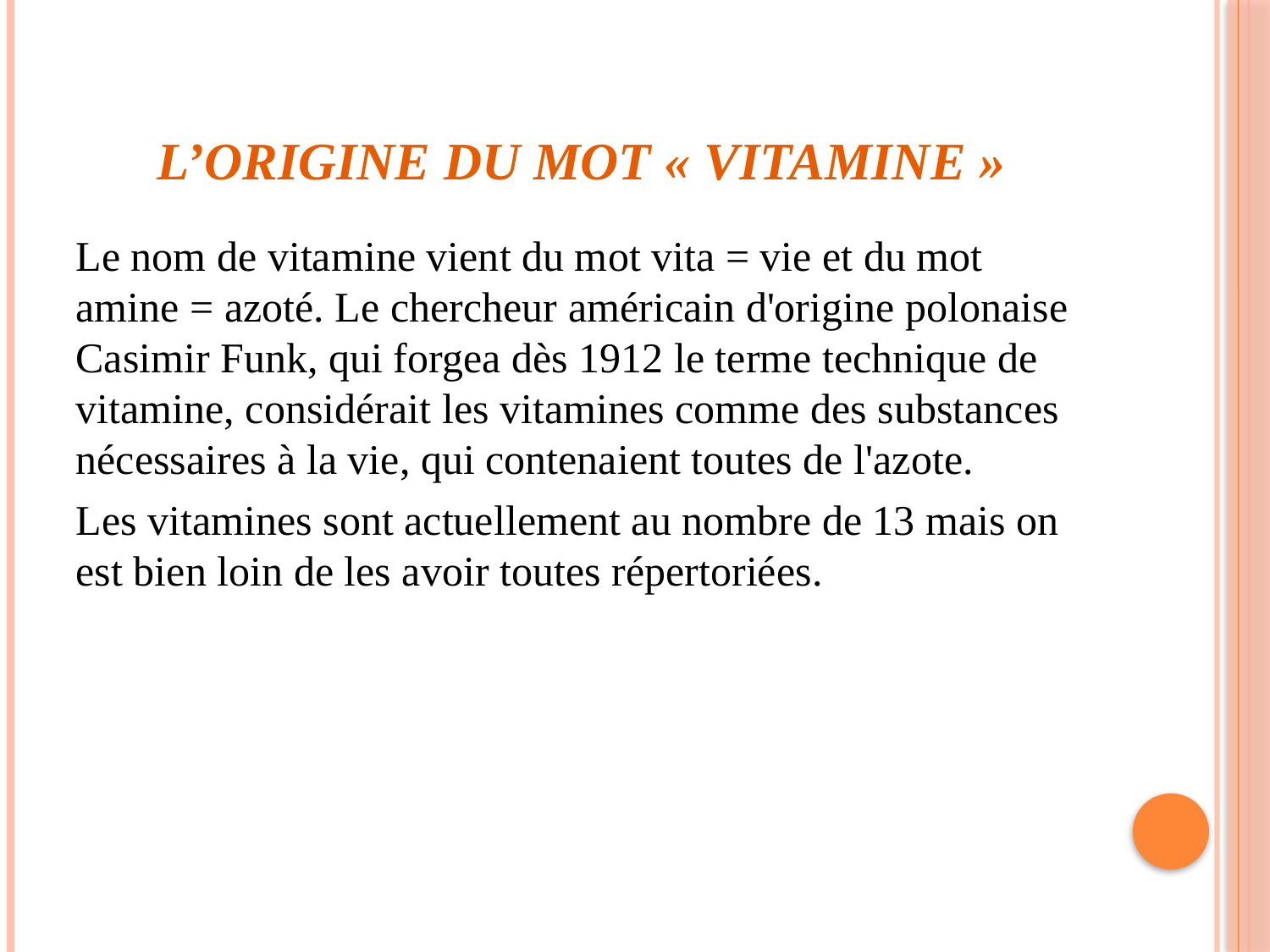

# L’origine du mot « VITAMINE »
Le nom de vitamine vient du mot vita = vie et du mot amine = azoté. Le chercheur américain d'origine polonaise Casimir Funk, qui forgea dès 1912 le terme technique de vitamine, considérait les vitamines comme des substances nécessaires à la vie, qui contenaient toutes de l'azote.
Les vitamines sont actuellement au nombre de 13 mais on est bien loin de les avoir toutes répertoriées.